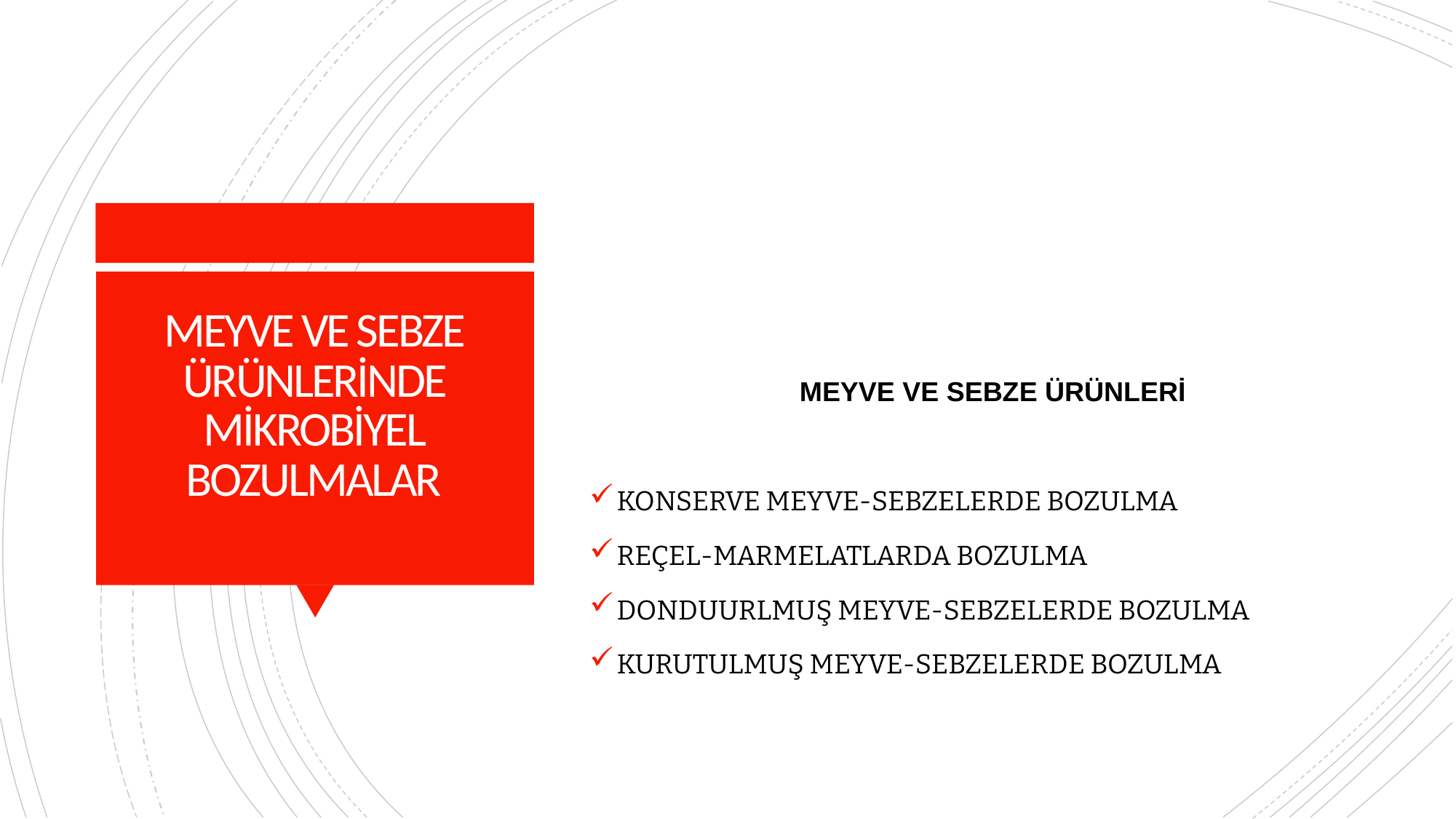

# MEYVE VE SEBZE ÜRÜNLERİNDE MİKROBİYEL BOZULMALAR

MEYVE VE SEBZE ÜRÜNLERİ

KONSERVE MEYVE-SEBZELERDE BOZULMA
REÇEL-MARMELATLARDA BOZULMA
DONDUURLMUŞ MEYVE-SEBZELERDE BOZULMA
KURUTULMUŞ MEYVE-SEBZELERDE BOZULMA